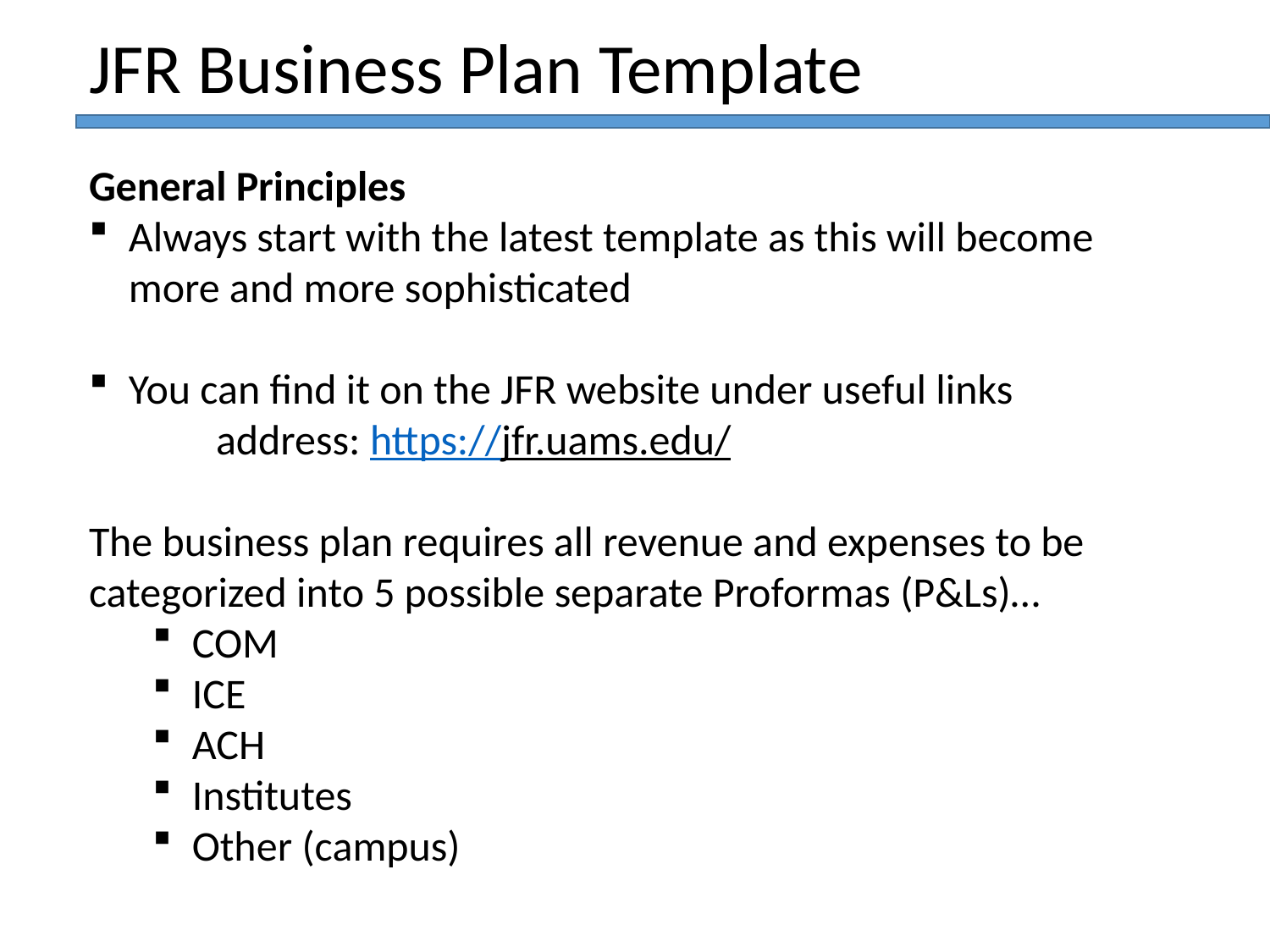

JFR Business Plan Template

General Principles
Always start with the latest template as this will become more and more sophisticated

You can find it on the JFR website under useful links
	address: https://jfr.uams.edu/

The business plan requires all revenue and expenses to be categorized into 5 possible separate Proformas (P&Ls)…
COM
ICE
ACH
Institutes
Other (campus)